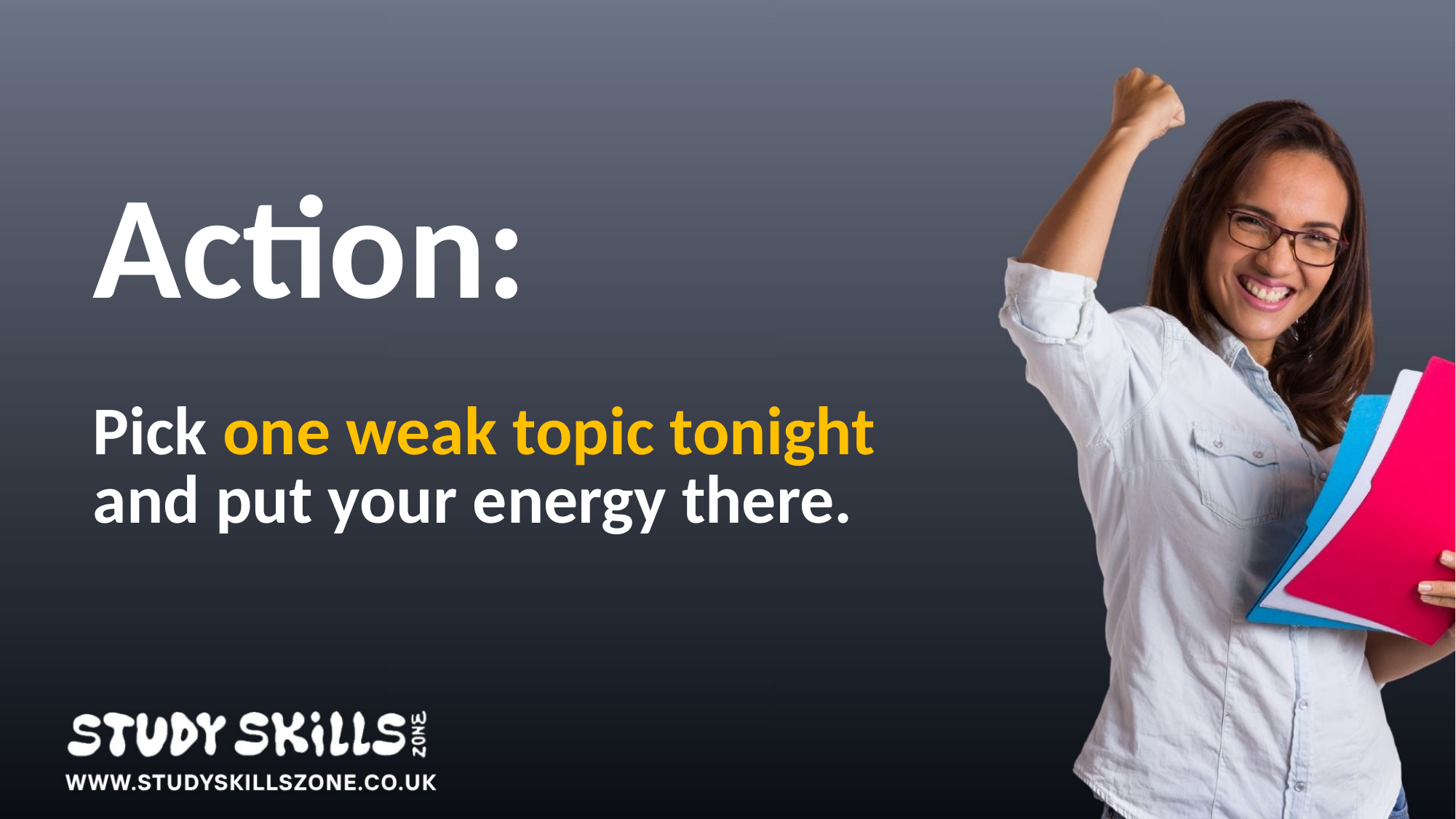

Action:
Pick one weak topic tonight and put your energy there.